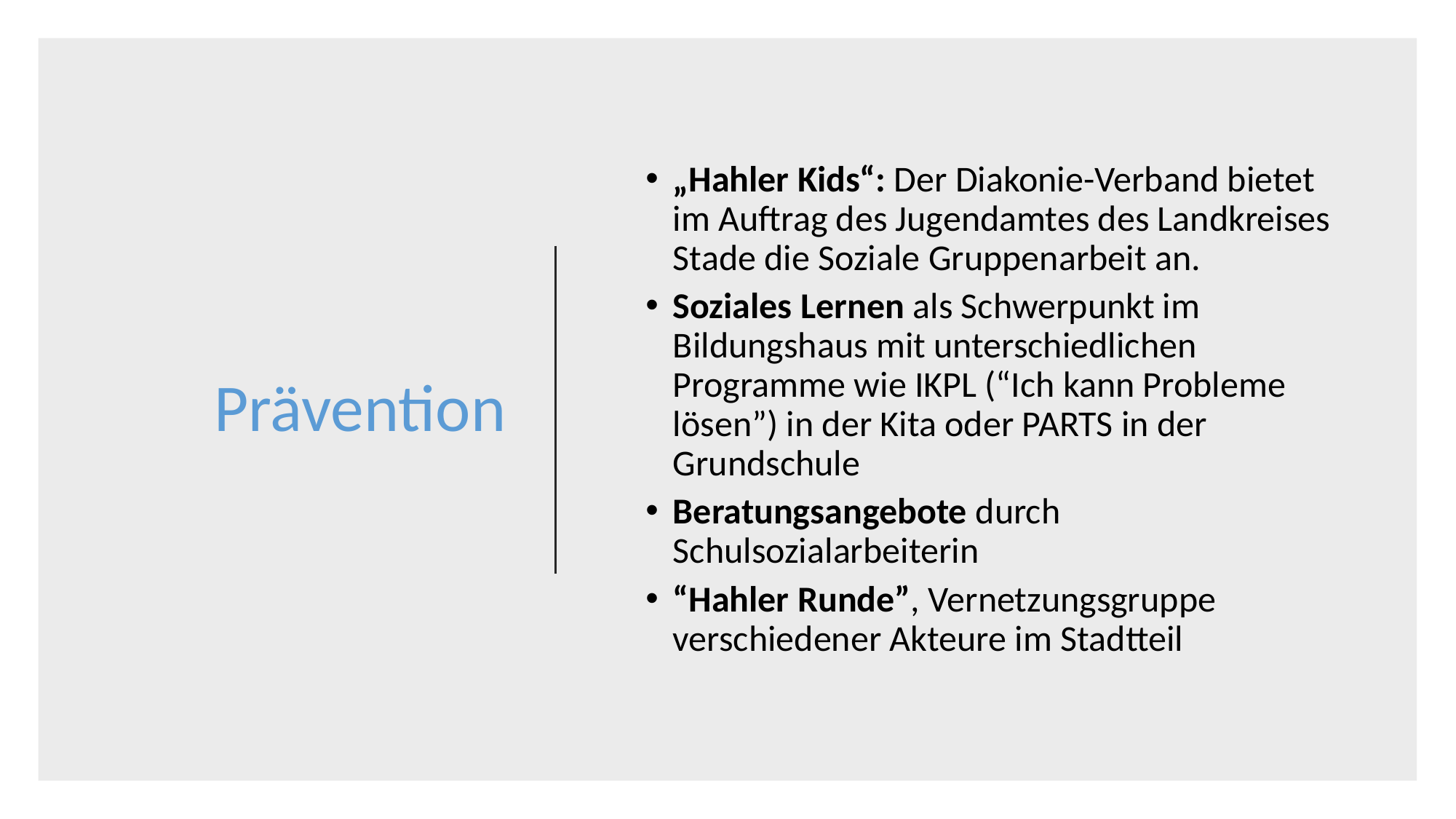

Prävention
„Hahler Kids“: Der Diakonie-Verband bietet im Auftrag des Jugendamtes des Landkreises Stade die Soziale Gruppenarbeit an.
Soziales Lernen als Schwerpunkt im Bildungshaus mit unterschiedlichen Programme wie IKPL (“Ich kann Probleme lösen”) in der Kita oder PARTS in der Grundschule
Beratungsangebote durch Schulsozialarbeiterin
“Hahler Runde”, Vernetzungsgruppe verschiedener Akteure im Stadtteil